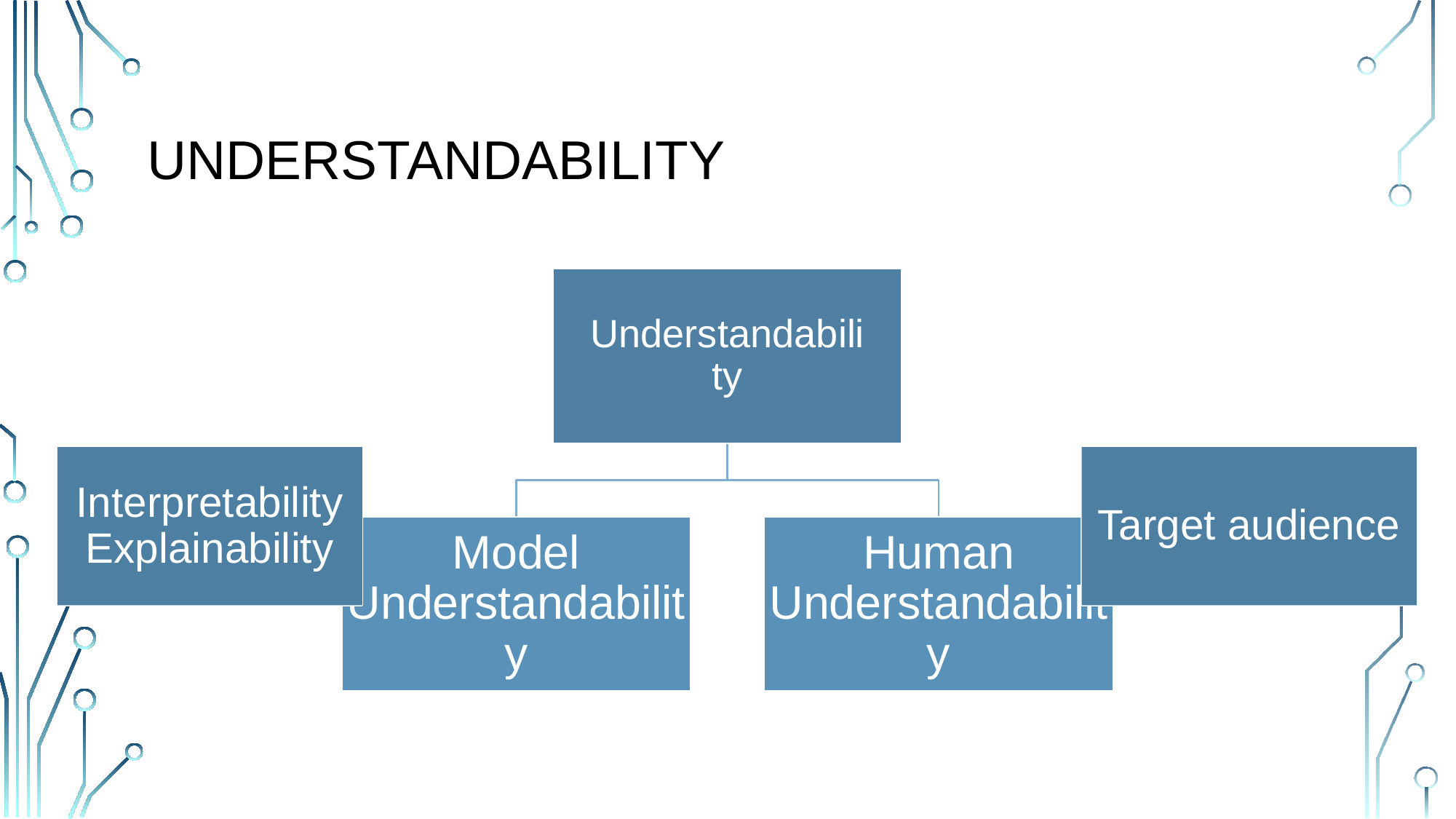

# Understandability
Understandability
Model Understandability
Human Understandability

Interpretability Explainability

Target audience